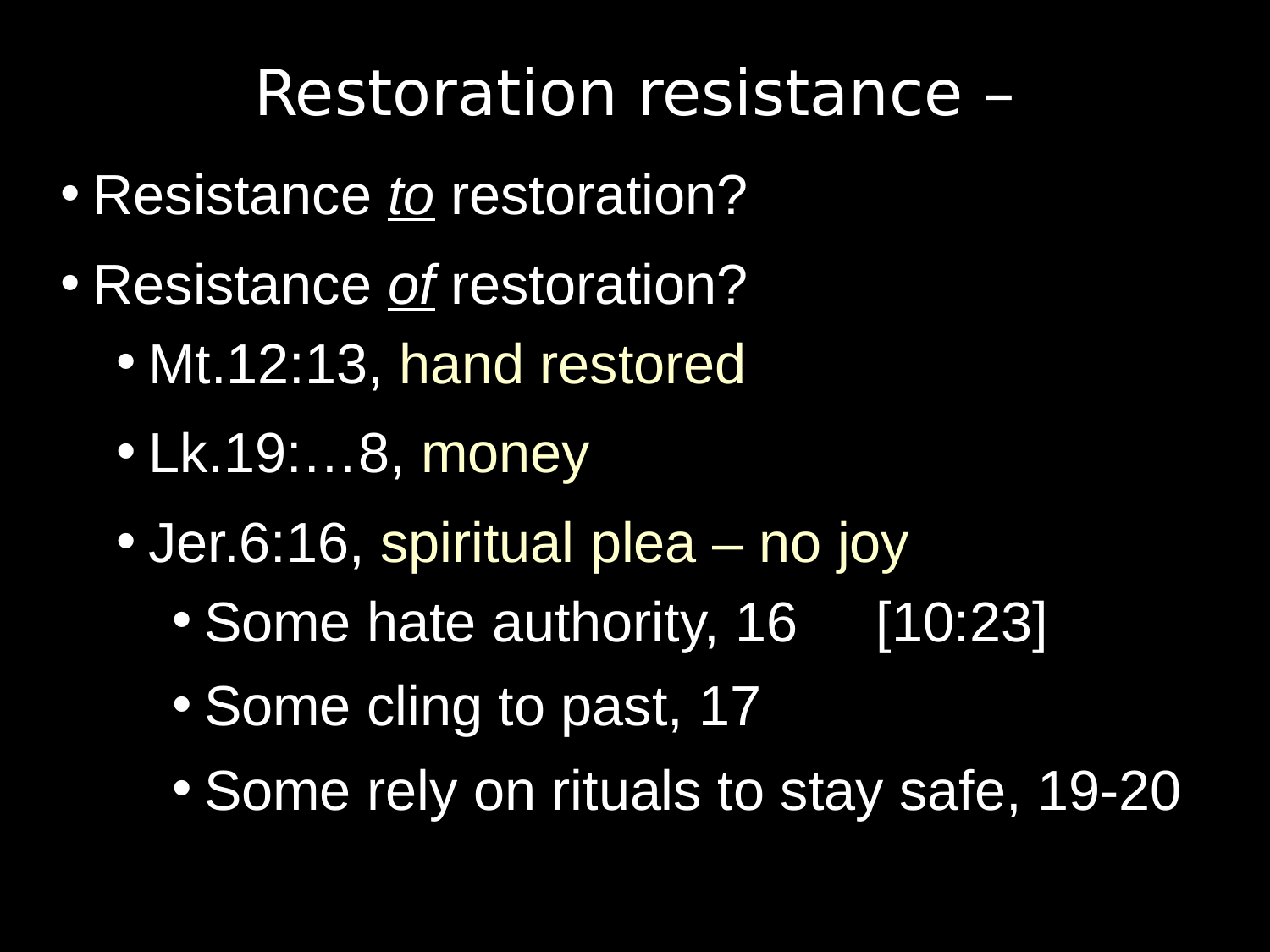

Restoration resistance –
Resistance to restoration?
Resistance of restoration?
Mt.12:13, hand restored
Lk.19:…8, money
Jer.6:16, spiritual plea – no joy
Some hate authority, 16     [10:23]
Some cling to past, 17
Some rely on rituals to stay safe, 19-20